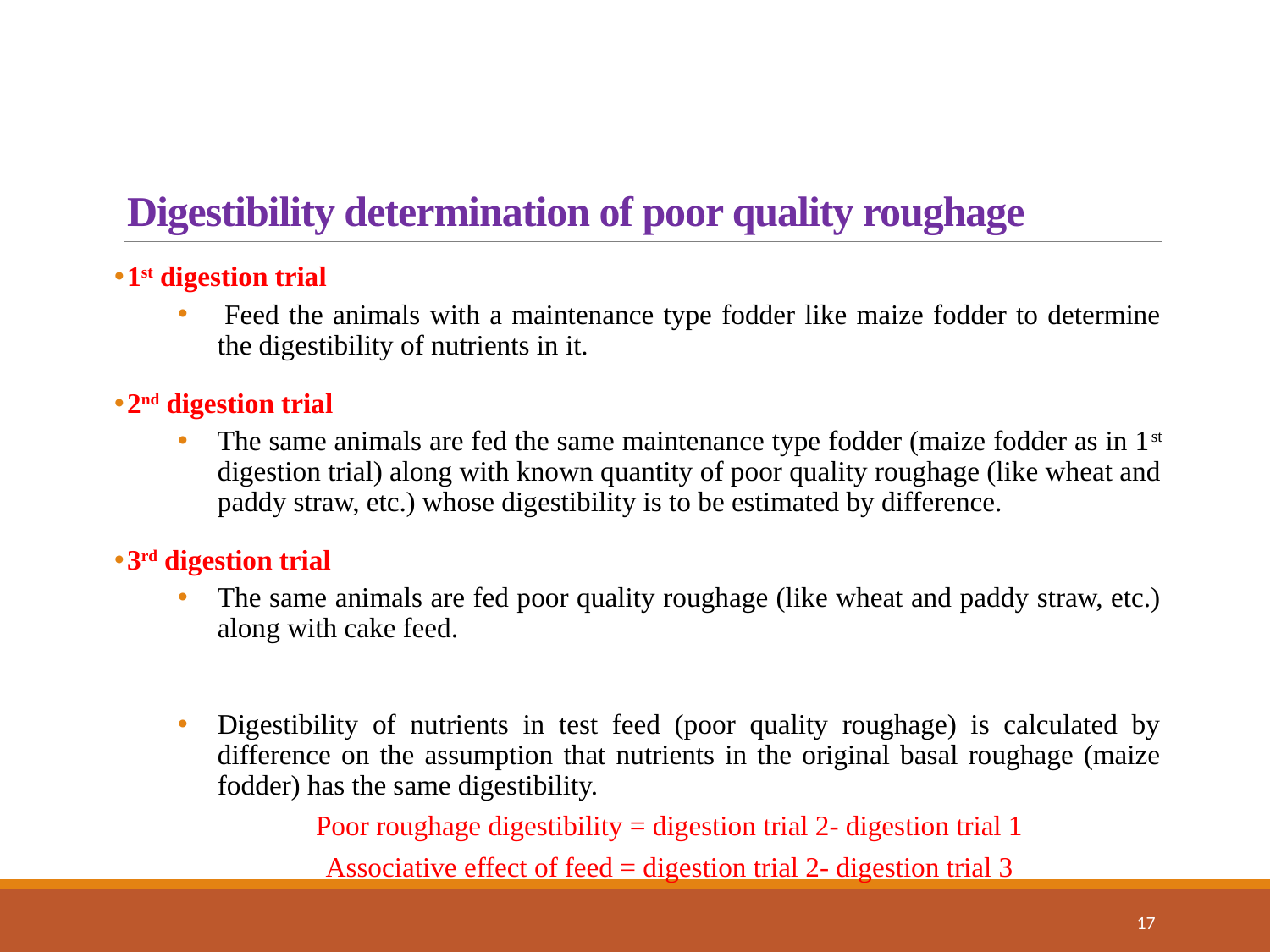

# Digestibility determination of poor quality roughage
1st digestion trial
 Feed the animals with a maintenance type fodder like maize fodder to determine the digestibility of nutrients in it.
2nd digestion trial
The same animals are fed the same maintenance type fodder (maize fodder as in 1st digestion trial) along with known quantity of poor quality roughage (like wheat and paddy straw, etc.) whose digestibility is to be estimated by difference.
3rd digestion trial
The same animals are fed poor quality roughage (like wheat and paddy straw, etc.) along with cake feed.

Digestibility of nutrients in test feed (poor quality roughage) is calculated by difference on the assumption that nutrients in the original basal roughage (maize fodder) has the same digestibility.
Poor roughage digestibility = digestion trial 2- digestion trial 1
Associative effect of feed = digestion trial 2- digestion trial 3

17